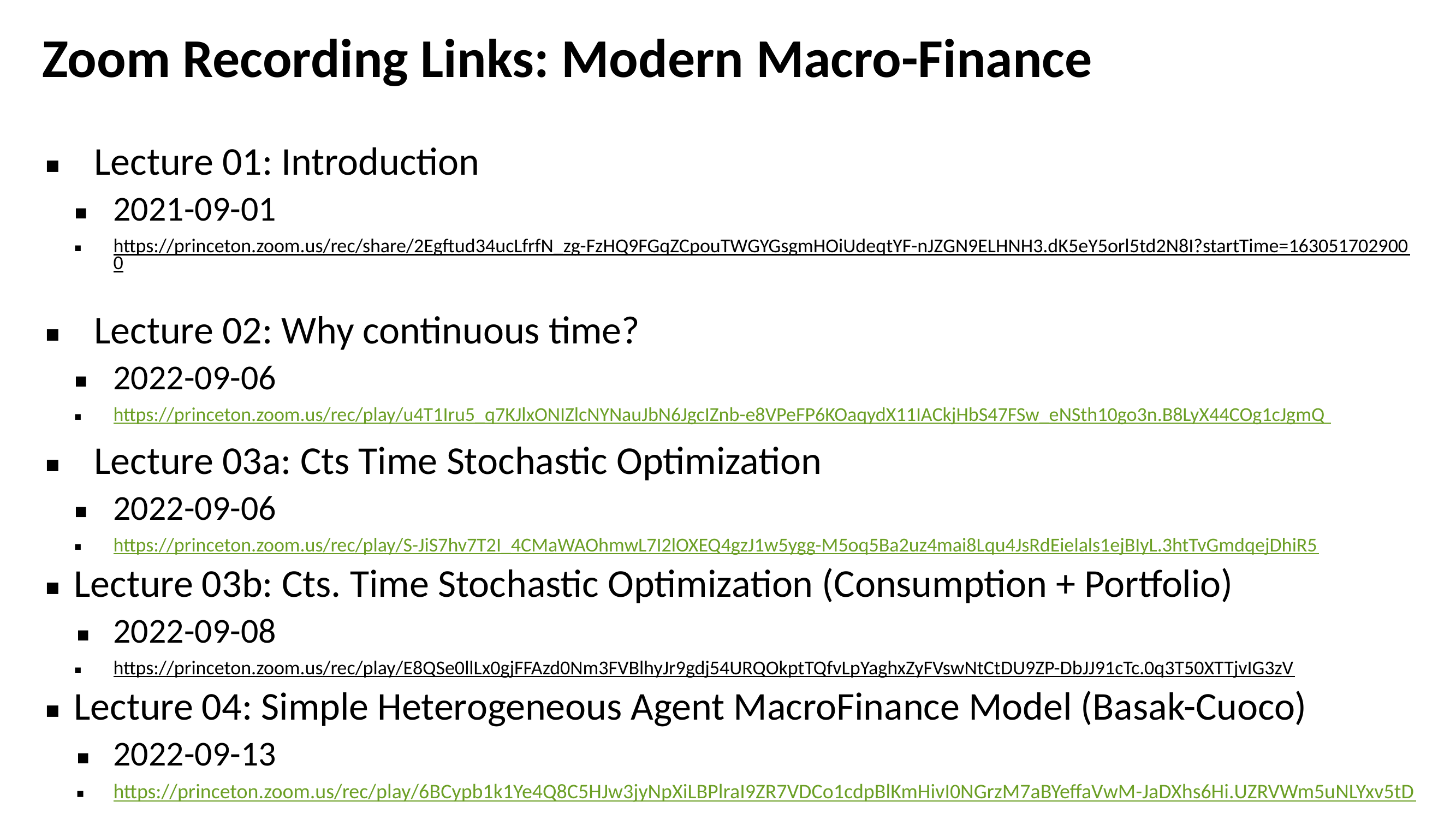

# Zoom Recording Links: Modern Macro-Finance
Lecture 01: Introduction
2021-09-01
https://princeton.zoom.us/rec/share/2Egftud34ucLfrfN_zg-FzHQ9FGqZCpouTWGYGsgmHOiUdeqtYF-nJZGN9ELHNH3.dK5eY5orl5td2N8I?startTime=1630517029000
Lecture 02: Why continuous time?
2022-09-06
https://princeton.zoom.us/rec/play/u4T1Iru5_q7KJlxONIZlcNYNauJbN6JgcIZnb-e8VPeFP6KOaqydX11IACkjHbS47FSw_eNSth10go3n.B8LyX44COg1cJgmQ
Lecture 03a: Cts Time Stochastic Optimization
2022-09-06
https://princeton.zoom.us/rec/play/S-JiS7hv7T2I_4CMaWAOhmwL7I2lOXEQ4gzJ1w5ygg-M5oq5Ba2uz4mai8Lqu4JsRdEielals1ejBIyL.3htTvGmdqejDhiR5
Lecture 03b: Cts. Time Stochastic Optimization (Consumption + Portfolio)
2022-09-08
https://princeton.zoom.us/rec/play/E8QSe0llLx0gjFFAzd0Nm3FVBlhyJr9gdj54URQOkptTQfvLpYaghxZyFVswNtCtDU9ZP-DbJJ91cTc.0q3T50XTTjvIG3zV
Lecture 04: Simple Heterogeneous Agent MacroFinance Model (Basak-Cuoco)
2022-09-13
https://princeton.zoom.us/rec/play/6BCypb1k1Ye4Q8C5HJw3jyNpXiLBPlraI9ZR7VDCo1cdpBlKmHivI0NGrzM7aBYeffaVwM-JaDXhs6Hi.UZRVWm5uNLYxv5tD